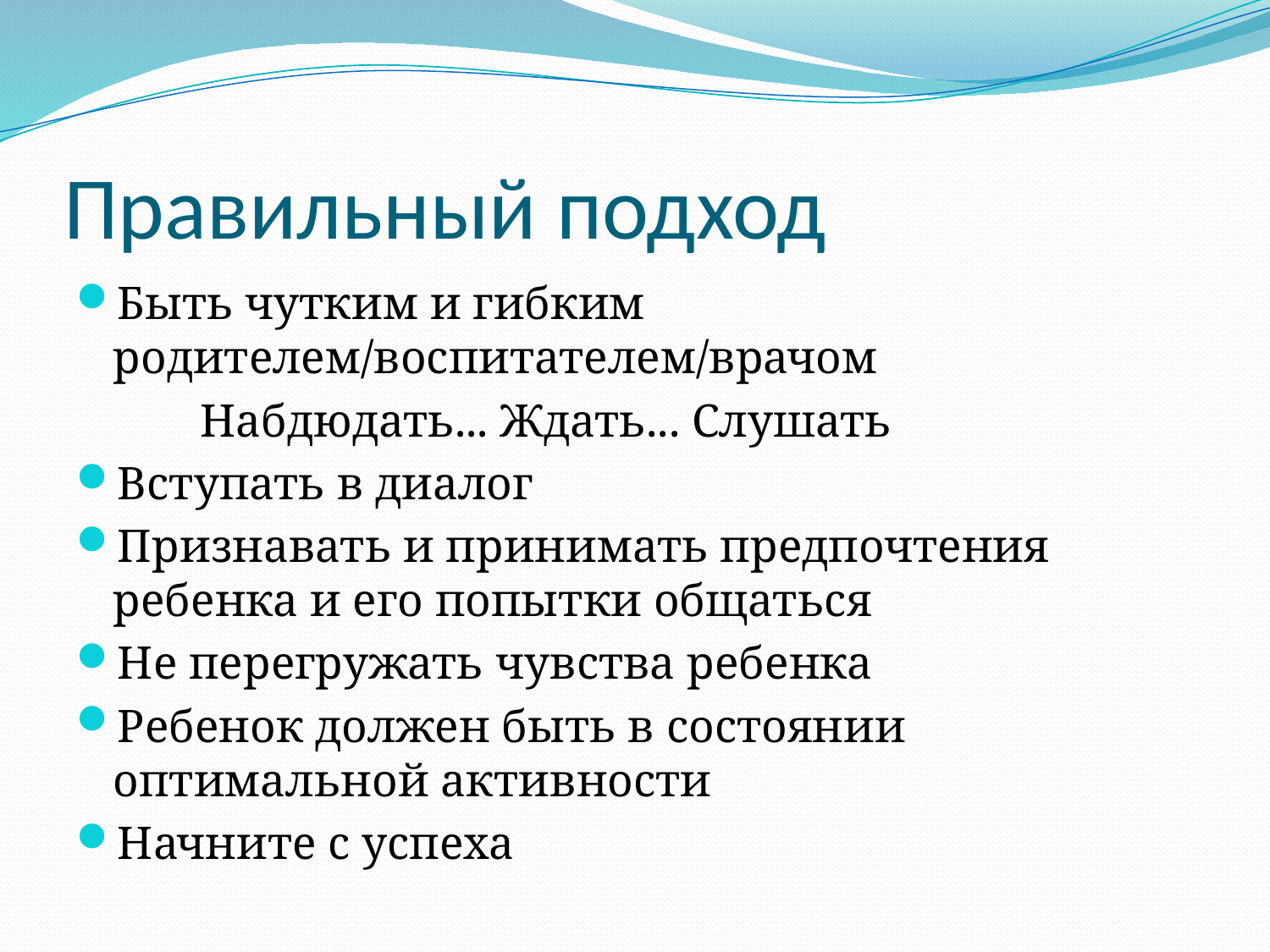

# Правильный подход
Быть чутким и гибким родителем/воспитателем/врачом
	Набдюдать... Ждать... Слушать
Вступать в диалог
Признавать и принимать предпочтения ребенка и его попытки общаться
Не перегружать чувства ребенка
Ребенок должен быть в состоянии оптимальной активности
Начните с успеха